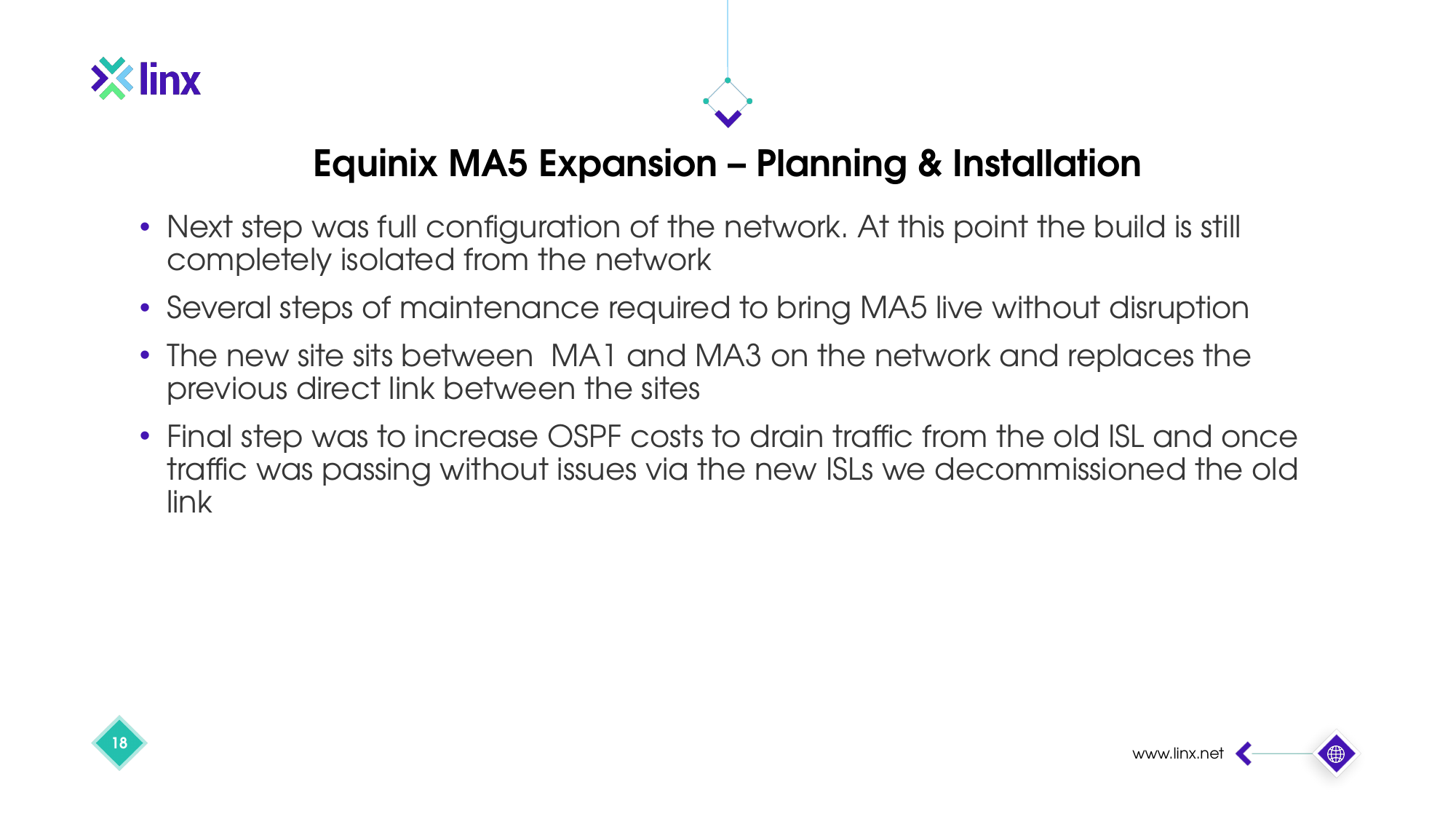

Equinix MA5 Expansion – Planning & Installation
Next step was full configuration of the network. At this point the build is still completely isolated from the network
Several steps of maintenance required to bring MA5 live without disruption
The new site sits between  MA1 and MA3 on the network and replaces the previous direct link between the sites
Final step was to increase OSPF costs to drain traffic from the old ISL and once traffic was passing without issues via the new ISLs we decommissioned the old link